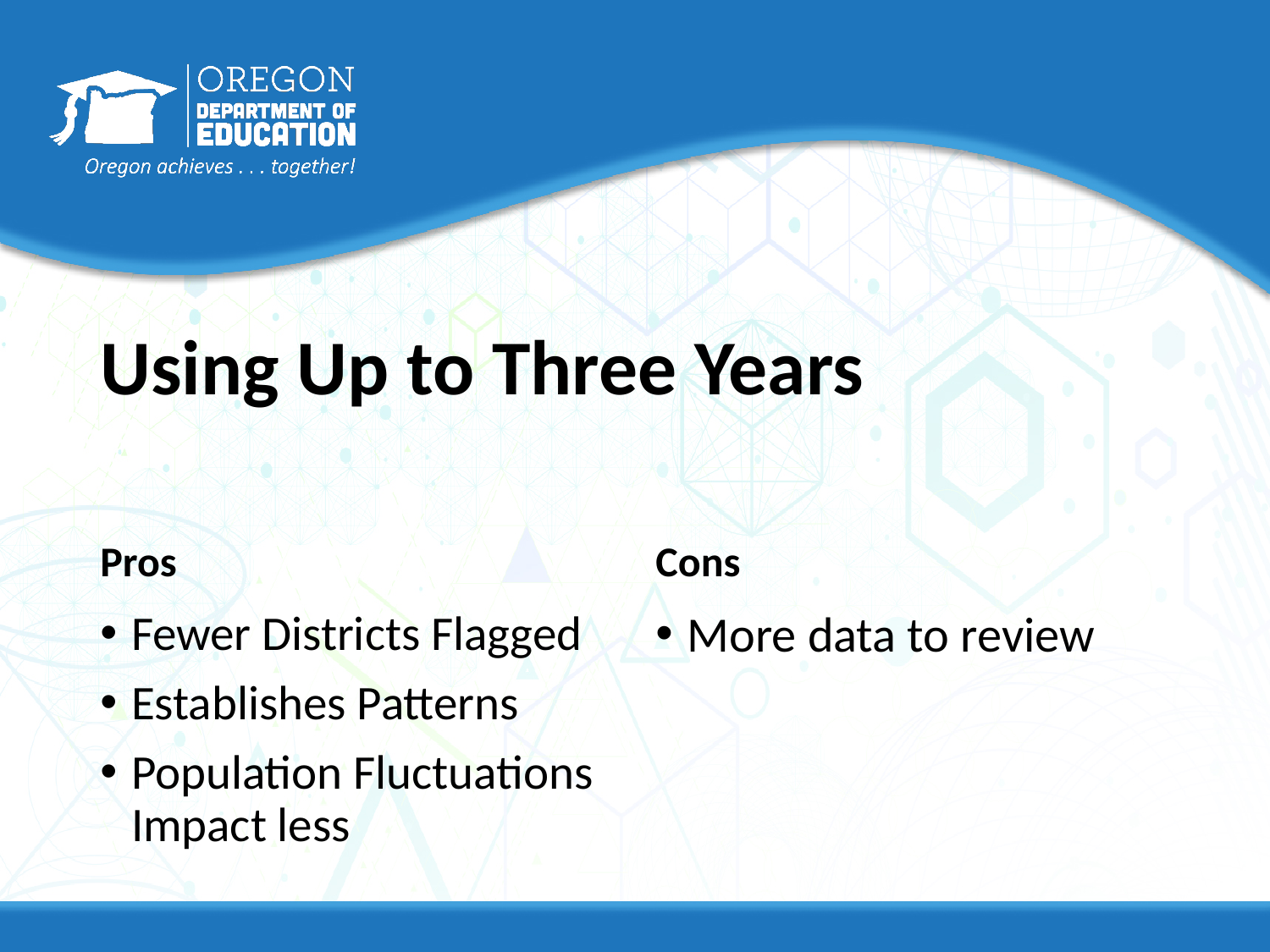

# Using Up to Three Years
Pros
Cons
Fewer Districts Flagged
Establishes Patterns
Population Fluctuations Impact less
More data to review